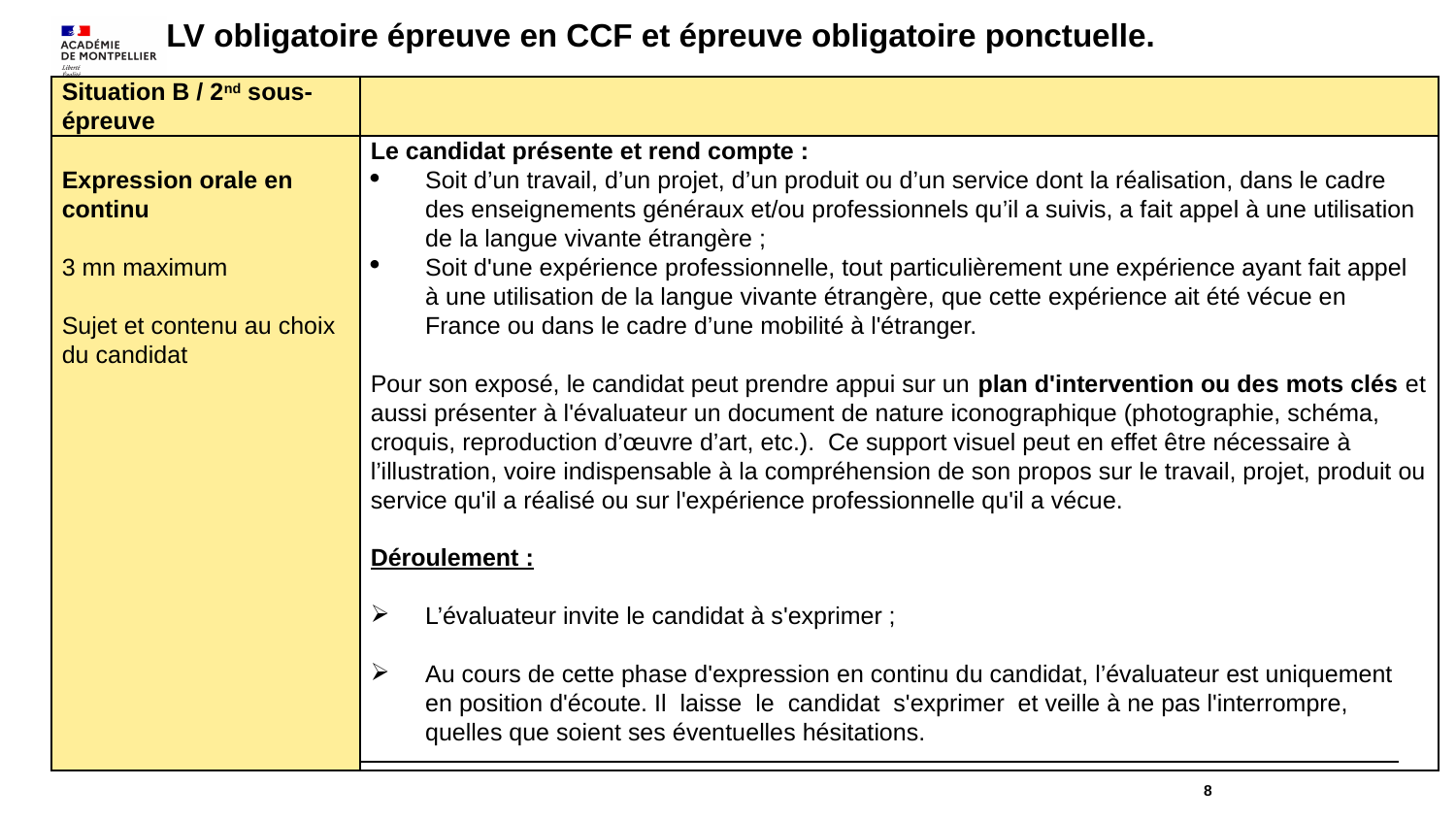

# LV obligatoire épreuve en CCF et épreuve obligatoire ponctuelle.
| Situation B / 2nd sous-épreuve |  |
| --- | --- |
| Expression orale en continu   3 mn maximum   Sujet et contenu au choix du candidat | Le candidat présente et rend compte : Soit d’un travail, d’un projet, d’un produit ou d’un service dont la réalisation, dans le cadre des enseignements généraux et/ou professionnels qu’il a suivis, a fait appel à une utilisation de la langue vivante étrangère ; Soit d'une expérience professionnelle, tout particulièrement une expérience ayant fait appel à une utilisation de la langue vivante étrangère, que cette expérience ait été vécue en France ou dans le cadre d’une mobilité à l'étranger.   Pour son exposé, le candidat peut prendre appui sur un plan d'intervention ou des mots clés et aussi présenter à l'évaluateur un document de nature iconographique (photographie, schéma, croquis, reproduction d’œuvre d’art, etc.). Ce support visuel peut en effet être nécessaire à l’illustration, voire indispensable à la compréhension de son propos sur le travail, projet, produit ou service qu'il a réalisé ou sur l'expérience professionnelle qu'il a vécue.   Déroulement :   L’évaluateur invite le candidat à s'exprimer ;   Au cours de cette phase d'expression en continu du candidat, l’évaluateur est uniquement en position d'écoute. Il laisse le candidat s'exprimer et veille à ne pas l'interrompre, quelles que soient ses éventuelles hésitations. |
8